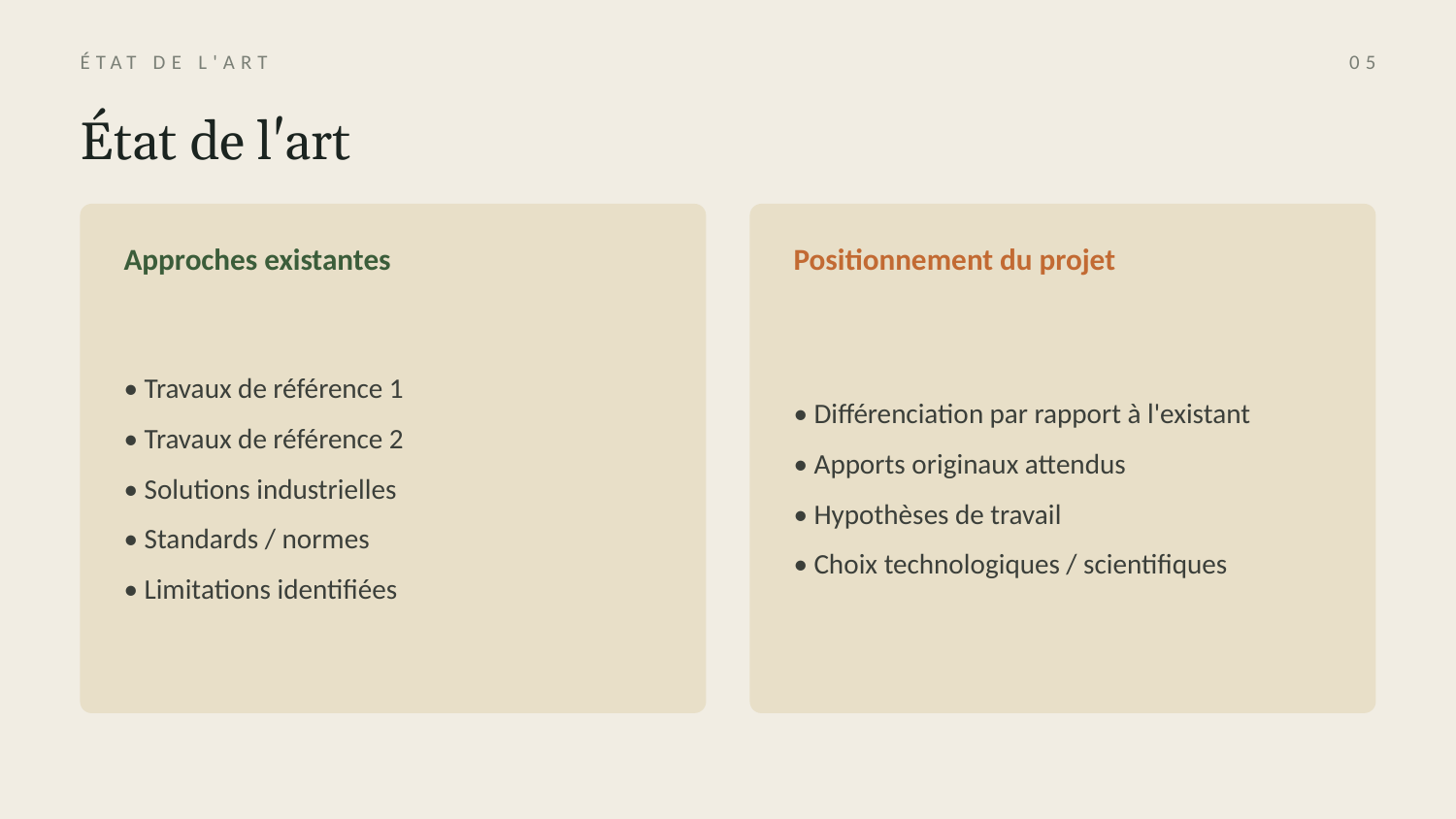

ÉTAT DE L'ART
05
État de l'art

Approches existantes
Positionnement du projet
• Travaux de référence 1
• Travaux de référence 2
• Solutions industrielles
• Standards / normes
• Limitations identifiées
• Différenciation par rapport à l'existant
• Apports originaux attendus
• Hypothèses de travail
• Choix technologiques / scientifiques